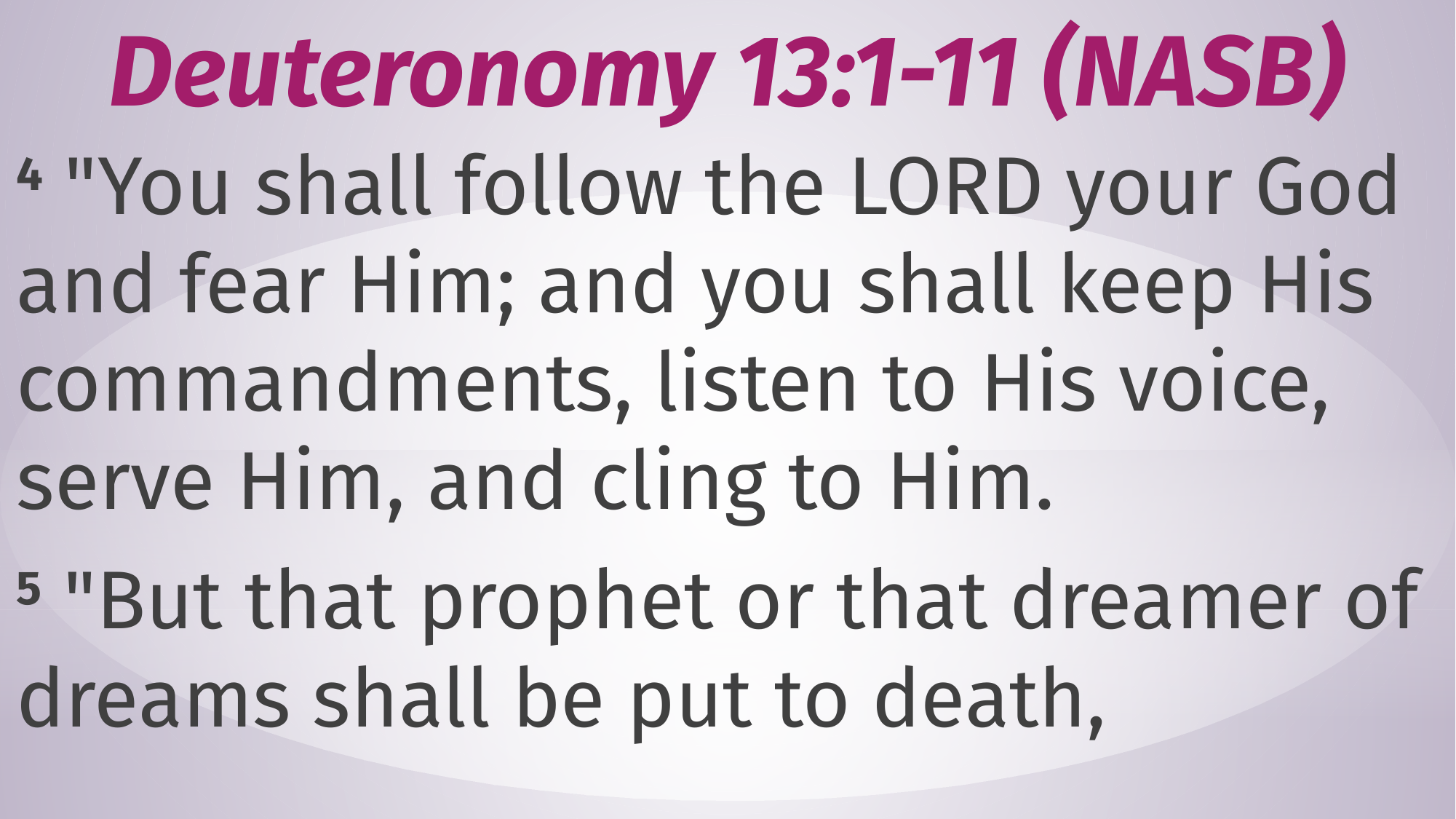

# Deuteronomy 13:1-11 (NASB)
4 "You shall follow the LORD your God and fear Him; and you shall keep His commandments, listen to His voice, serve Him, and cling to Him.
5 "But that prophet or that dreamer of dreams shall be put to death,